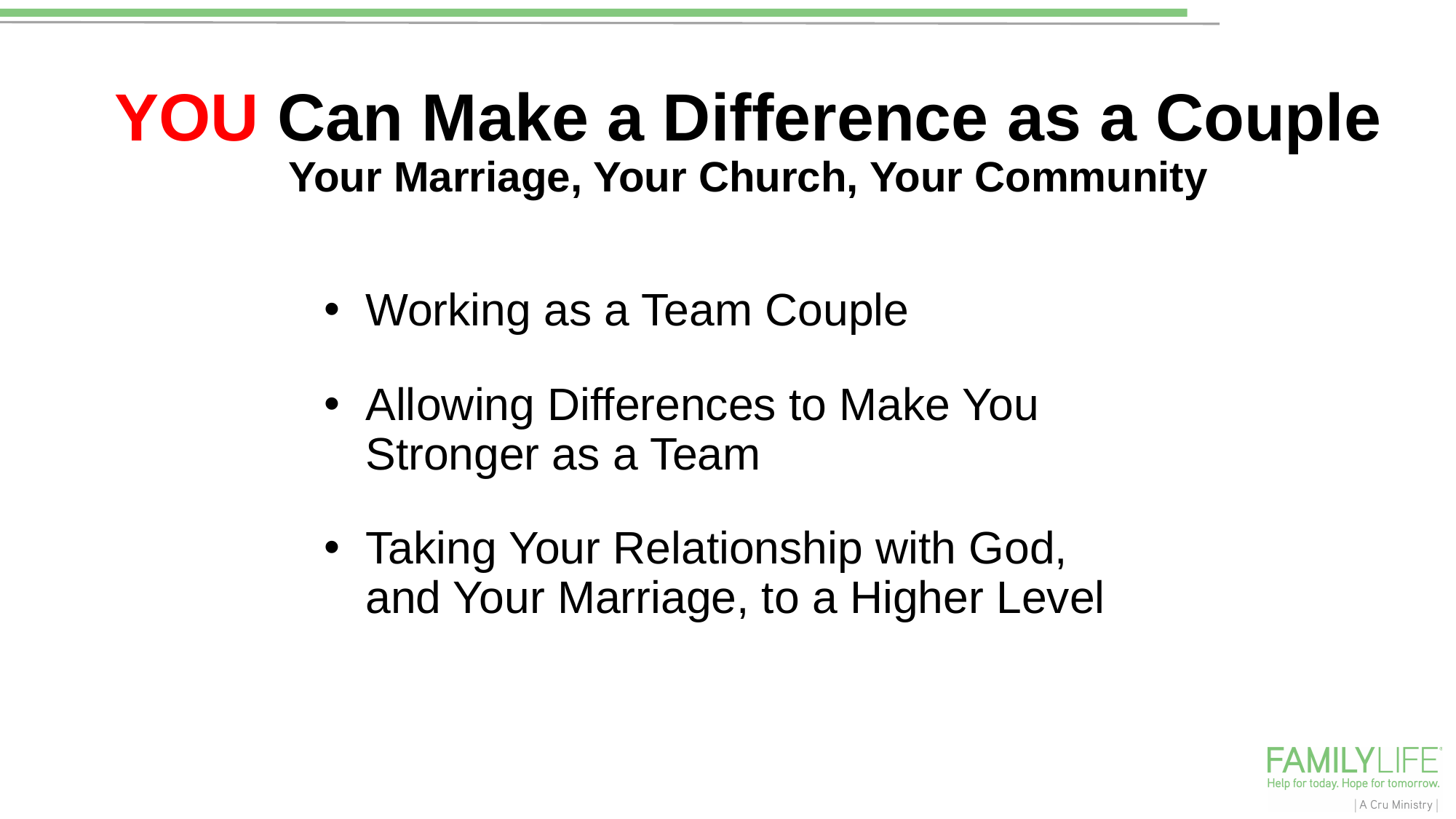

# YOU Can Make a Difference as a Couple
Your Marriage, Your Church, Your Community
Working as a Team Couple
Allowing Differences to Make You
Stronger as a Team
Taking Your Relationship with God,
and Your Marriage, to a Higher Level